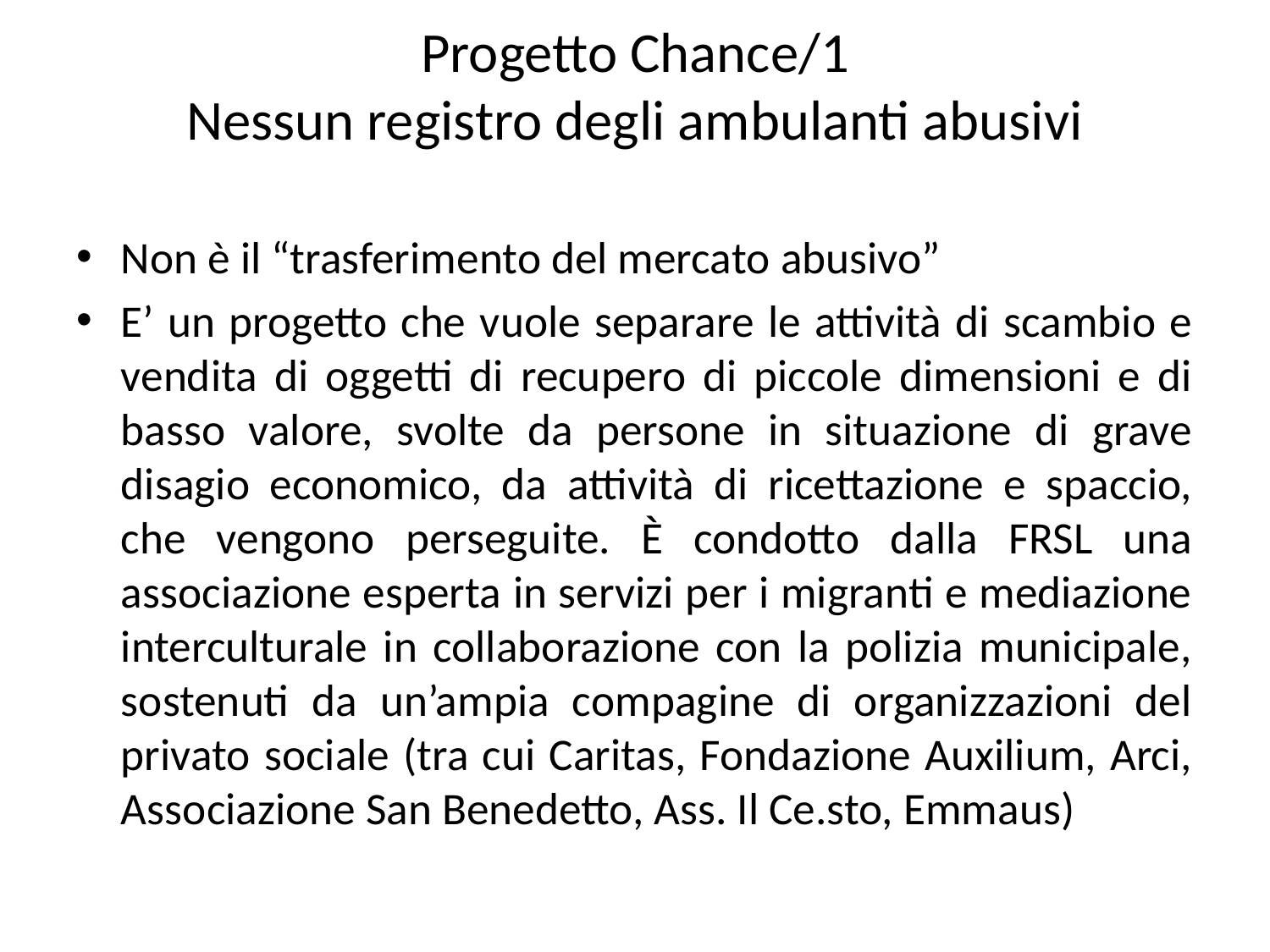

# Progetto Chance/1 Nessun registro degli ambulanti abusivi
Non è il “trasferimento del mercato abusivo”
E’ un progetto che vuole separare le attività di scambio e vendita di oggetti di recupero di piccole dimensioni e di basso valore, svolte da persone in situazione di grave disagio economico, da attività di ricettazione e spaccio, che vengono perseguite. È condotto dalla FRSL una associazione esperta in servizi per i migranti e mediazione interculturale in collaborazione con la polizia municipale, sostenuti da un’ampia compagine di organizzazioni del privato sociale (tra cui Caritas, Fondazione Auxilium, Arci, Associazione San Benedetto, Ass. Il Ce.sto, Emmaus)